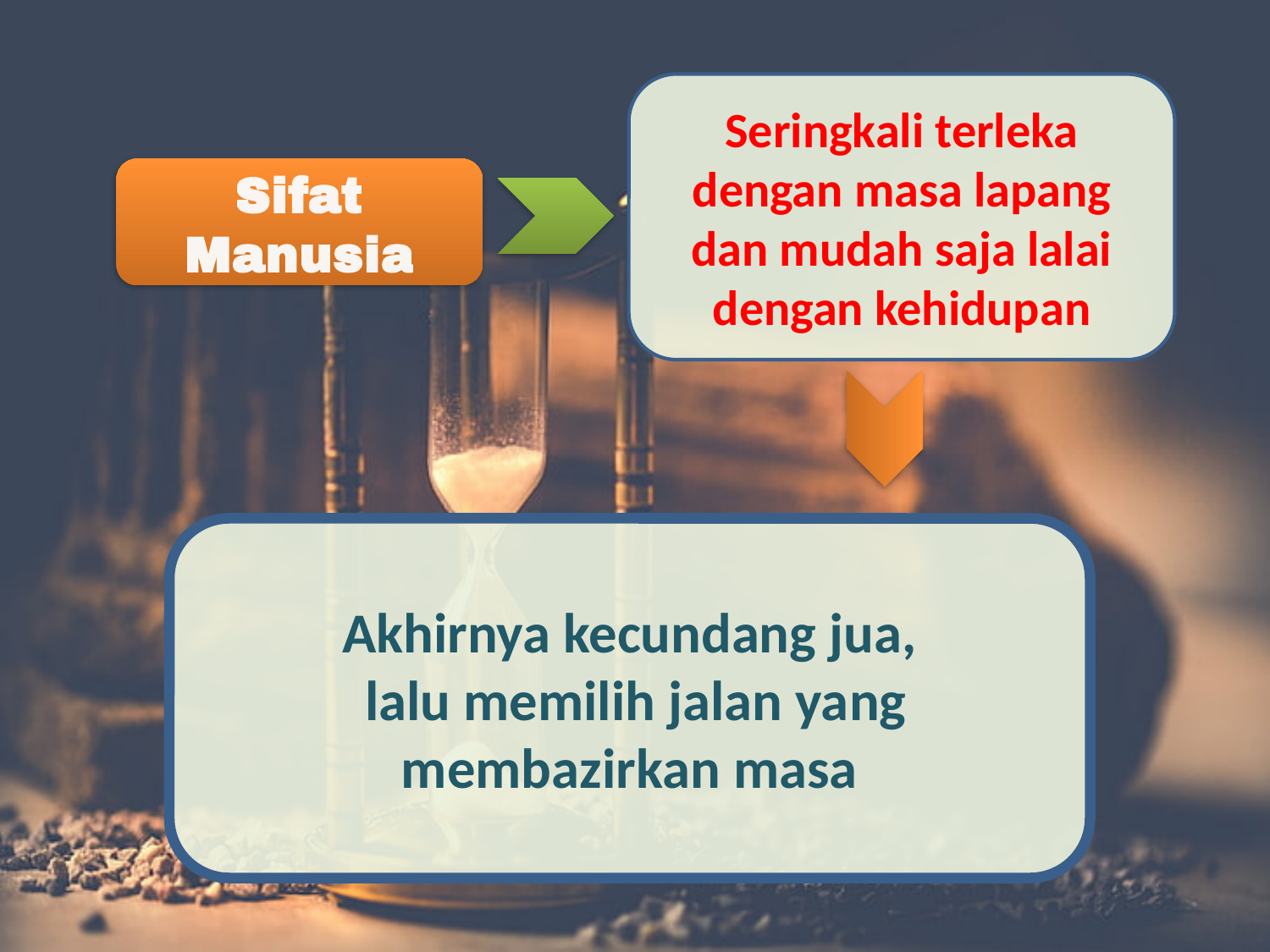

Seringkali terleka dengan masa lapang dan mudah saja lalai dengan kehidupan
Sifat Manusia

Akhirnya kecundang jua,
 lalu memilih jalan yang membazirkan masa